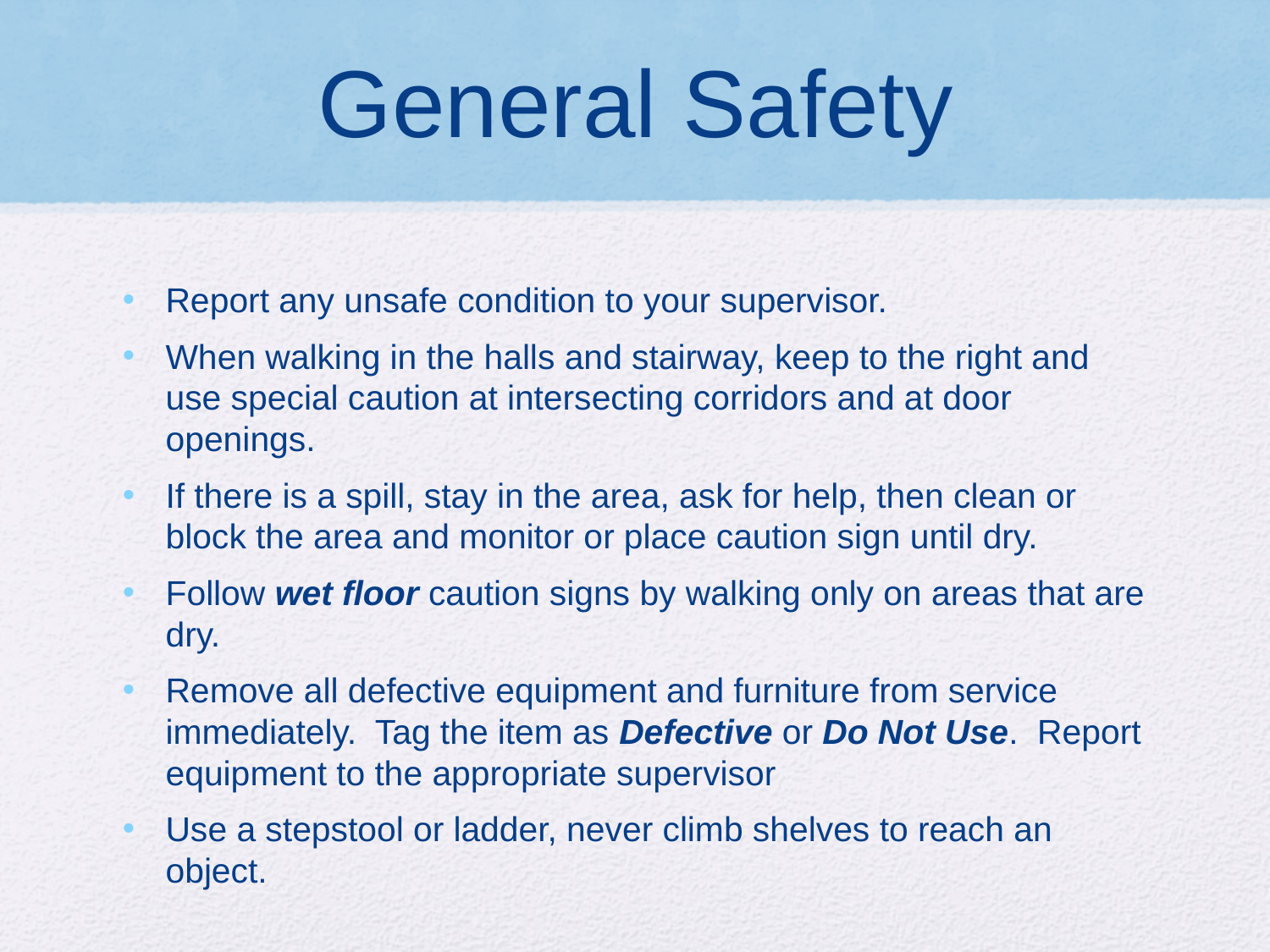

# General Safety
Report any unsafe condition to your supervisor.
When walking in the halls and stairway, keep to the right and use special caution at intersecting corridors and at door openings.
If there is a spill, stay in the area, ask for help, then clean or block the area and monitor or place caution sign until dry.
Follow wet floor caution signs by walking only on areas that are dry.
Remove all defective equipment and furniture from service immediately.  Tag the item as Defective or Do Not Use.  Report equipment to the appropriate supervisor
Use a stepstool or ladder, never climb shelves to reach an object.